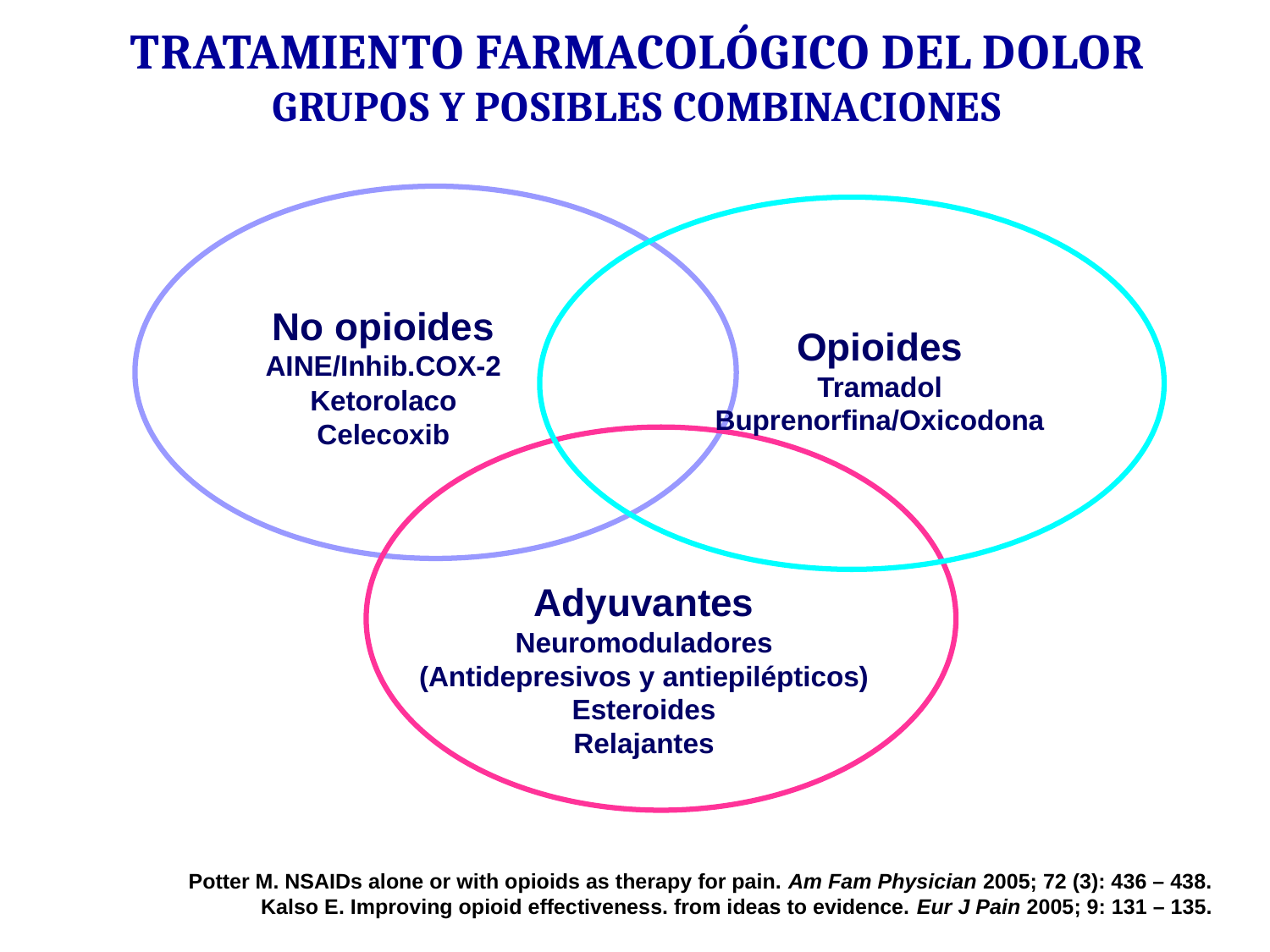

TRATAMIENTO FARMACOLÓGICO DEL DOLOR
GRUPOS Y POSIBLES COMBINACIONES

No opioides
AINE/Inhib.COX-2
Ketorolaco
Celecoxib

Adyuvantes
Neuromoduladores
(Antidepresivos y antiepilépticos)
Esteroides
Relajantes

Opioides
Tramadol
Buprenorfina/Oxicodona
Potter M. NSAIDs alone or with opioids as therapy for pain. Am Fam Physician 2005; 72 (3): 436 – 438.
Kalso E. Improving opioid effectiveness. from ideas to evidence. Eur J Pain 2005; 9: 131 – 135.